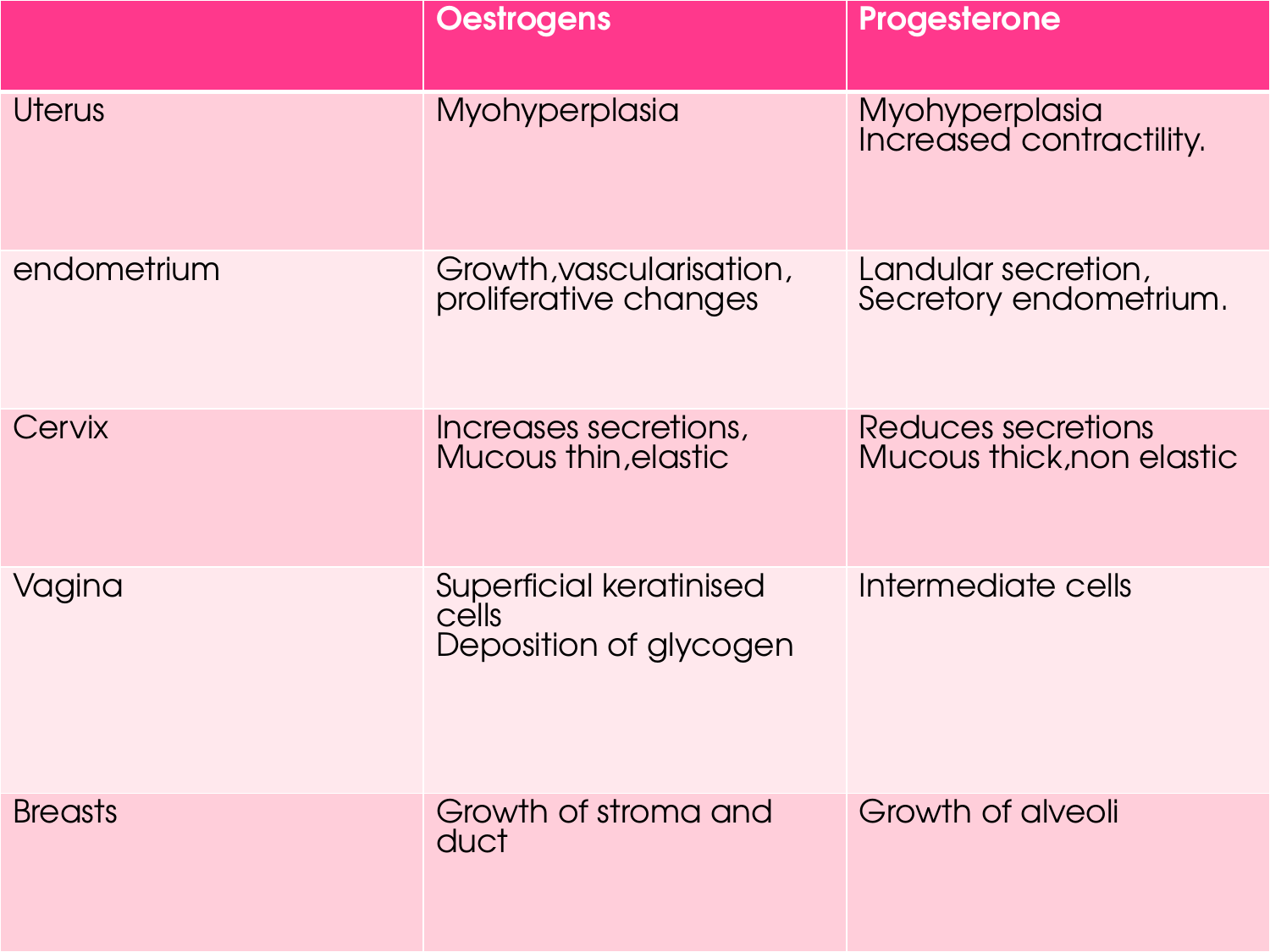

|  | Oestrogens | Progesterone |
| --- | --- | --- |
| Uterus | Myohyperplasia | Myohyperplasia Increased contractility. |
| endometrium | Growth,vascularisation, proliferative changes | Landular secretion, Secretory endometrium. |
| Cervix | Increases secretions, Mucous thin,elastic | Reduces secretions Mucous thick,non elastic |
| Vagina | Superficial keratinised cells Deposition of glycogen | Intermediate cells |
| Breasts | Growth of stroma and duct | Growth of alveoli |